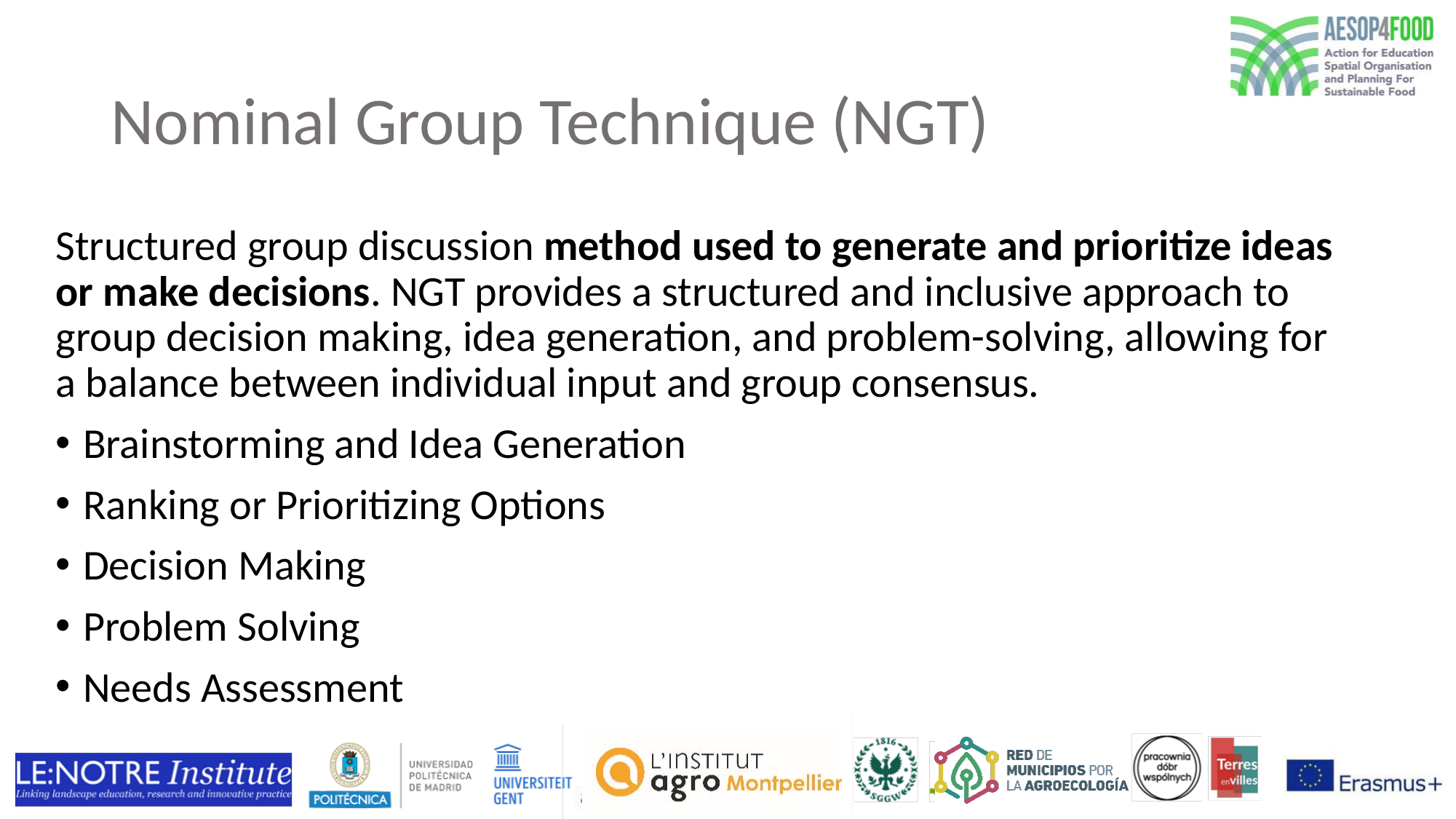

# Nominal Group Technique (NGT)
Structured group discussion method used to generate and prioritize ideas or make decisions. NGT provides a structured and inclusive approach to group decision making, idea generation, and problem-solving, allowing for a balance between individual input and group consensus.
Brainstorming and Idea Generation
Ranking or Prioritizing Options
Decision Making
Problem Solving
Needs Assessment